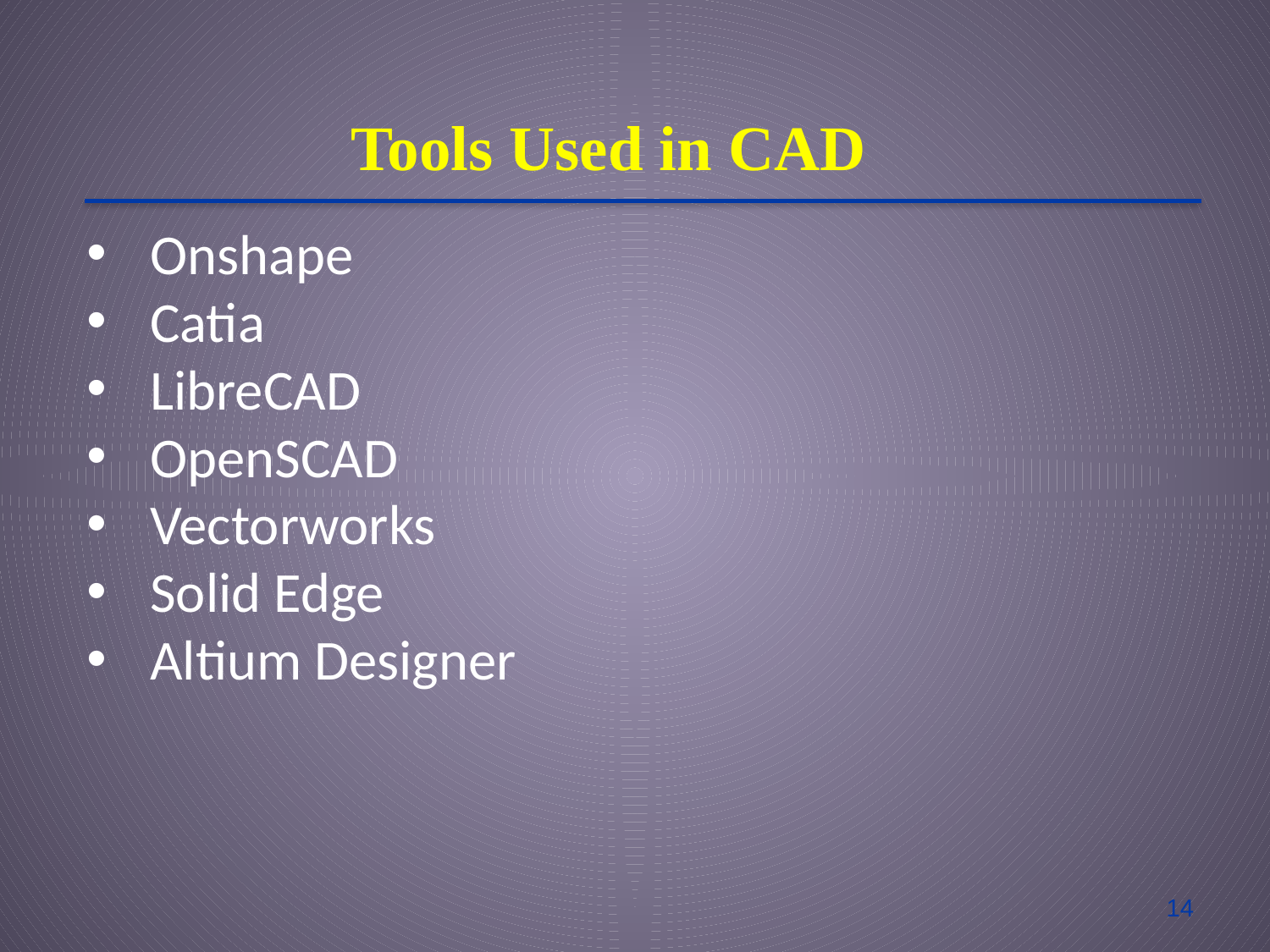

Tools Used in CAD
Onshape
Catia
LibreCAD
OpenSCAD
Vectorworks
Solid Edge
Altium Designer

14